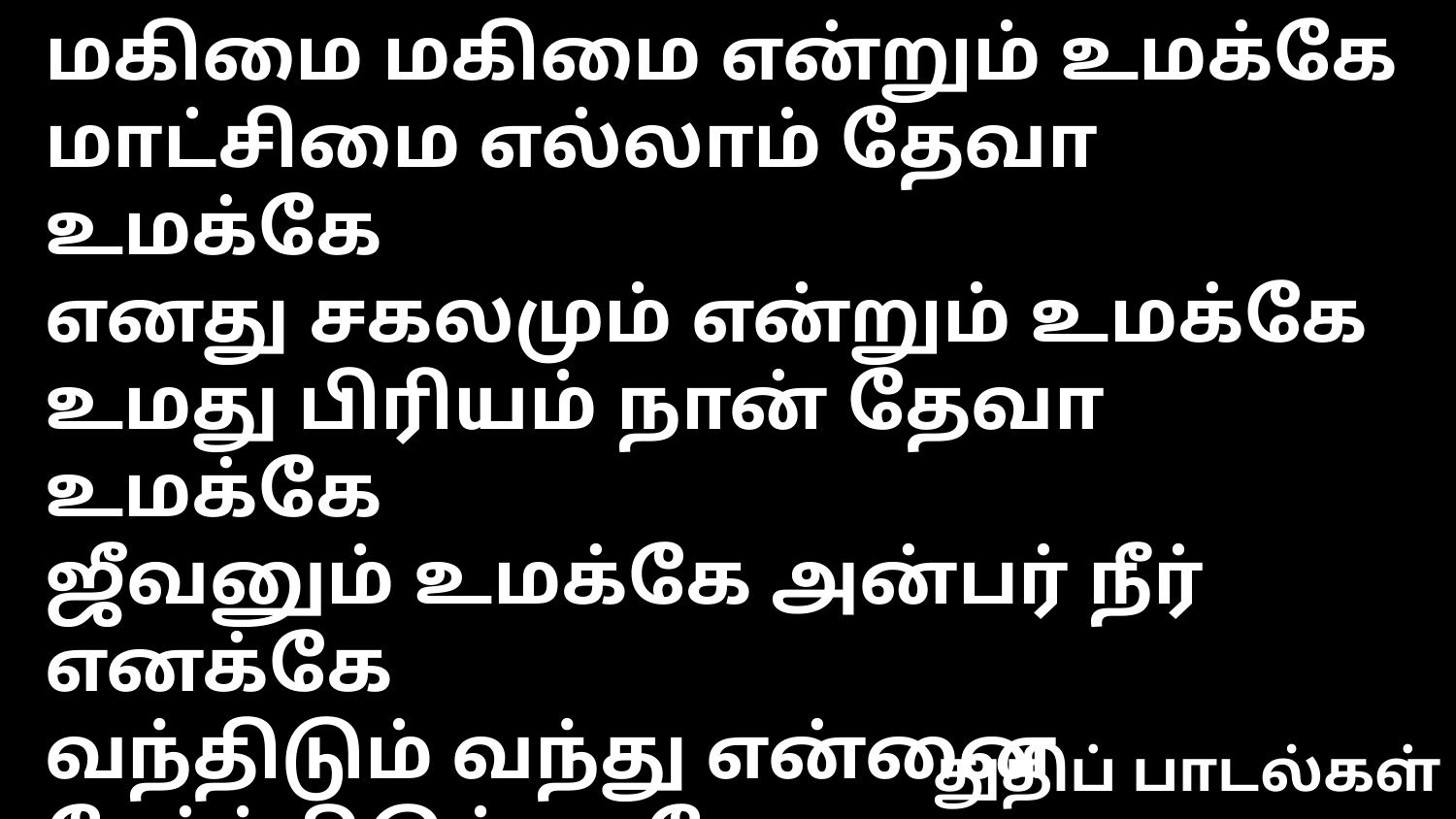

மகிமை மகிமை என்றும் உமக்கே
மாட்சிமை எல்லாம் தேவா உமக்கே
எனது சகலமும் என்றும் உமக்கே
உமது பிரியம் நான் தேவா உமக்கே
ஜீவனும் உமக்கே அன்பர் நீர் எனக்கே
வந்திடும் வந்து என்னை சேர்த்திடும் பரமே

துதிப் பாடல்கள்